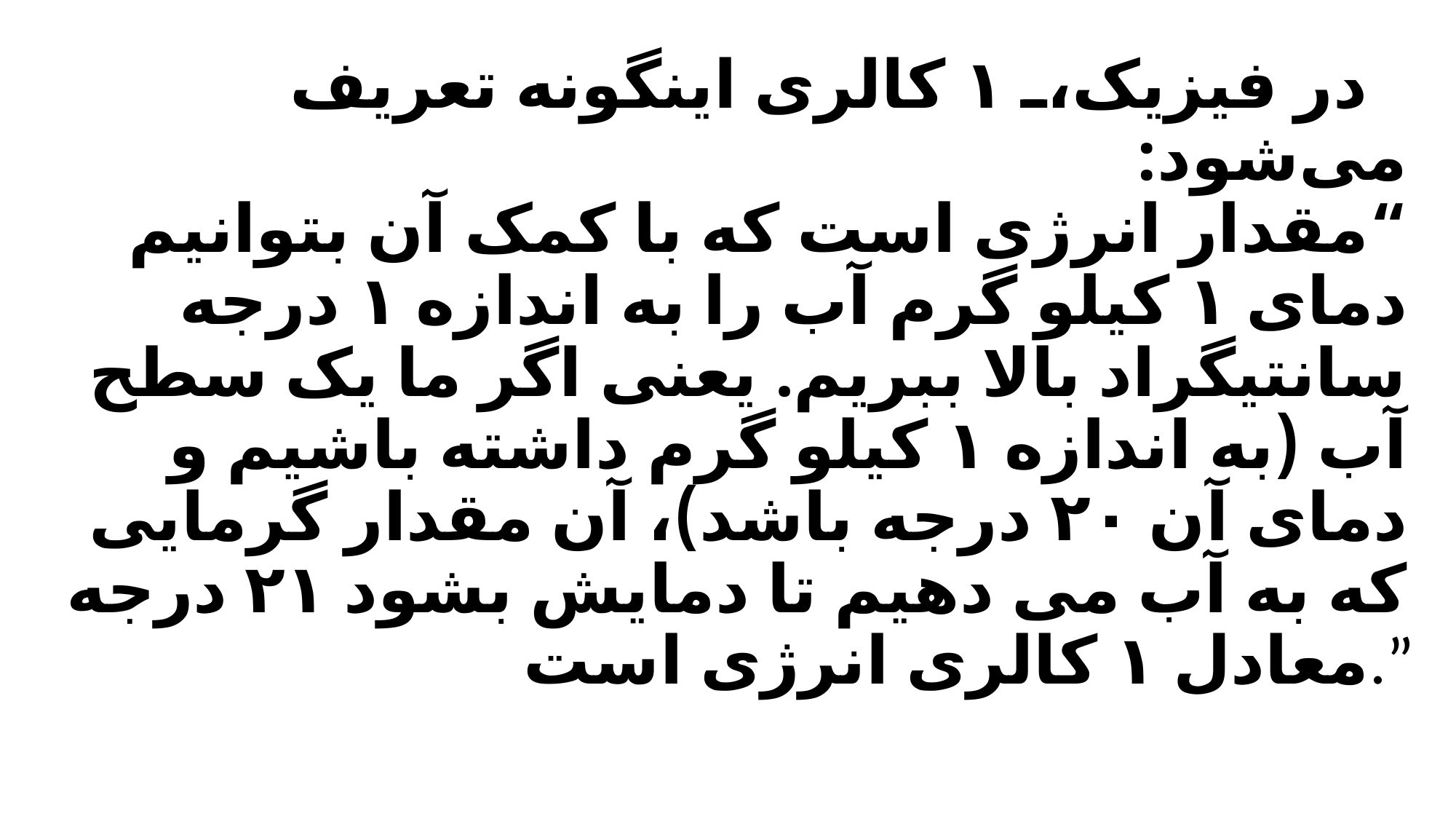

# در فیزیک، ۱ کالری اینگونه تعریف می‌شود: “مقدار انرژی است که با کمک آن بتوانیم دمای ۱ کیلو گرم آب را به اندازه ۱ درجه سانتیگراد بالا ببریم. یعنی اگر ما یک سطح آب (به اندازه ۱ کیلو گرم داشته باشیم و دمای آن ۲۰ درجه باشد)، آن مقدار گرمایی که به آب می دهیم تا دمایش بشود ۲۱ درجه معادل ۱ کالری انرژی است.”